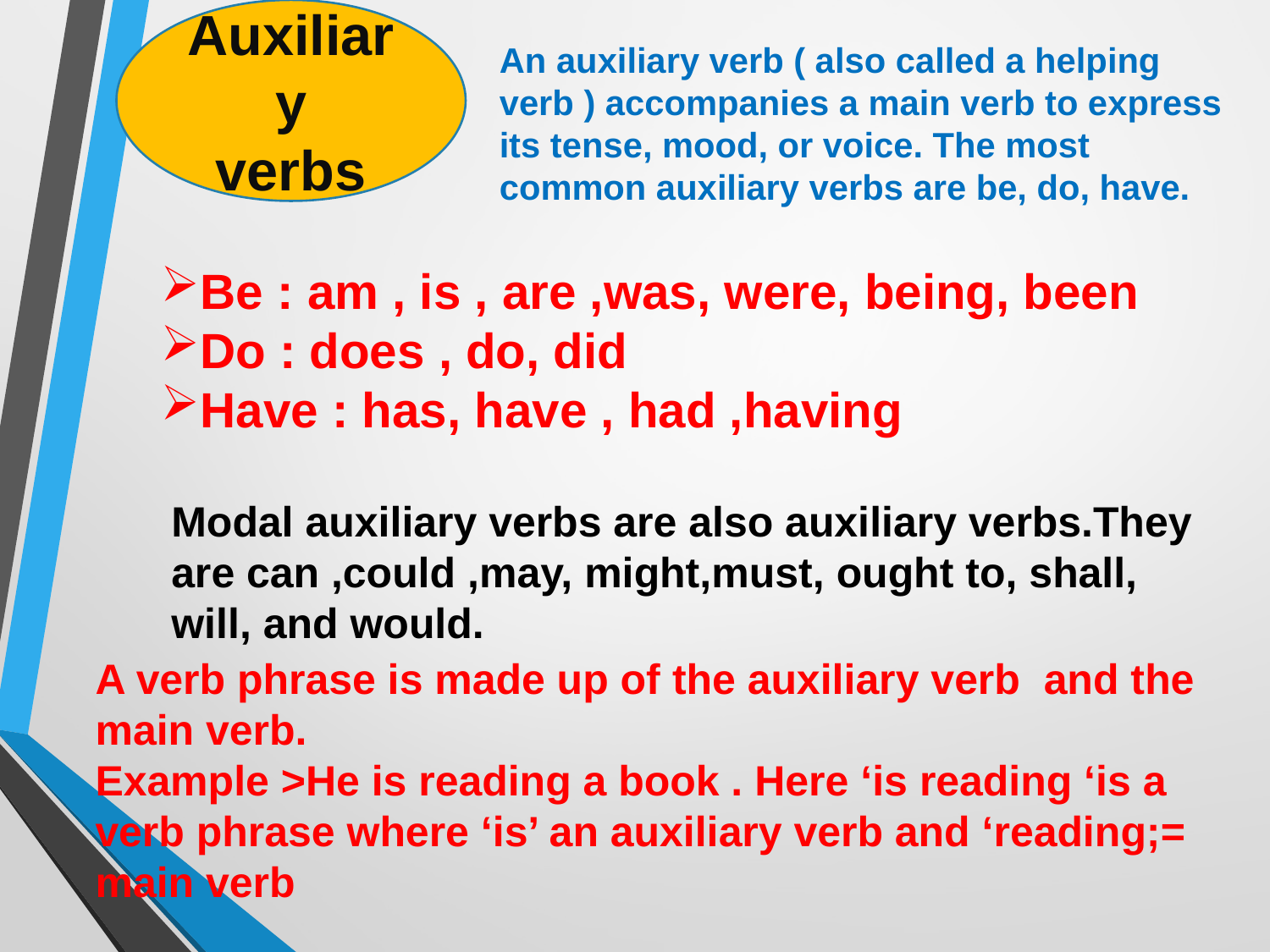

Auxiliary
verbs
An auxiliary verb ( also called a helping verb ) accompanies a main verb to express its tense, mood, or voice. The most  common auxiliary verbs are be, do, have.
Be : am , is , are ,was, were, being, been
Do : does , do, did
Have : has, have , had ,having
Modal auxiliary verbs are also auxiliary verbs.They are can ,could ,may, might,must, ought to, shall, will, and would.
A verb phrase is made up of the auxiliary verb  and the main verb.
Example >He is reading a book . Here ‘is reading ‘is a verb phrase where ‘is’ an auxiliary verb and ‘reading;= main verb